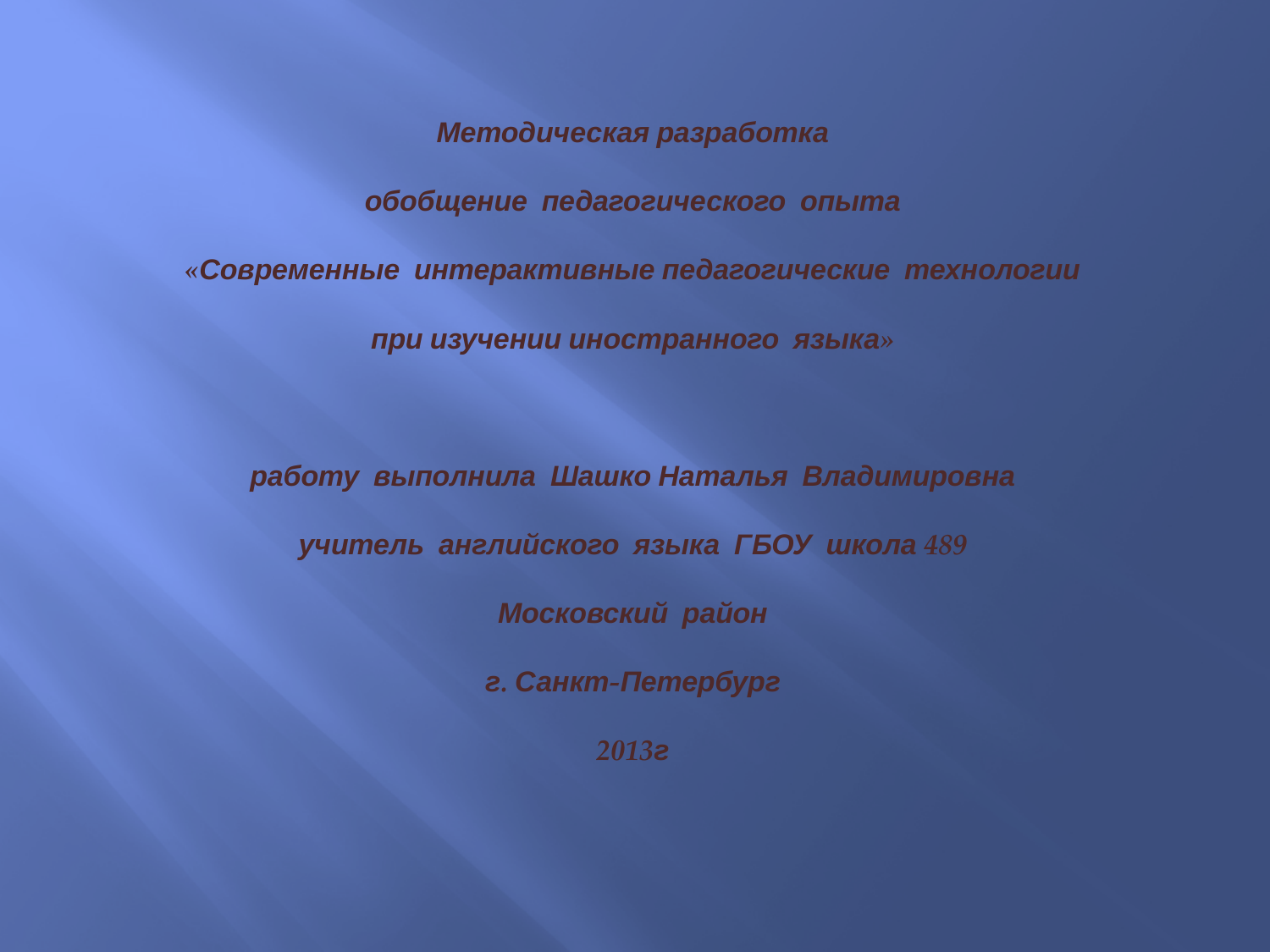

Методическая разработка
обобщение  педагогического  опыта
«Современные  интерактивные педагогические  технологии
при изучении иностранного  языка»
работу  выполнила  Шашко Наталья  Владимировна
учитель  английского  языка  ГБОУ  школа 489
Московский  район
г. Санкт-Петербург
2013г